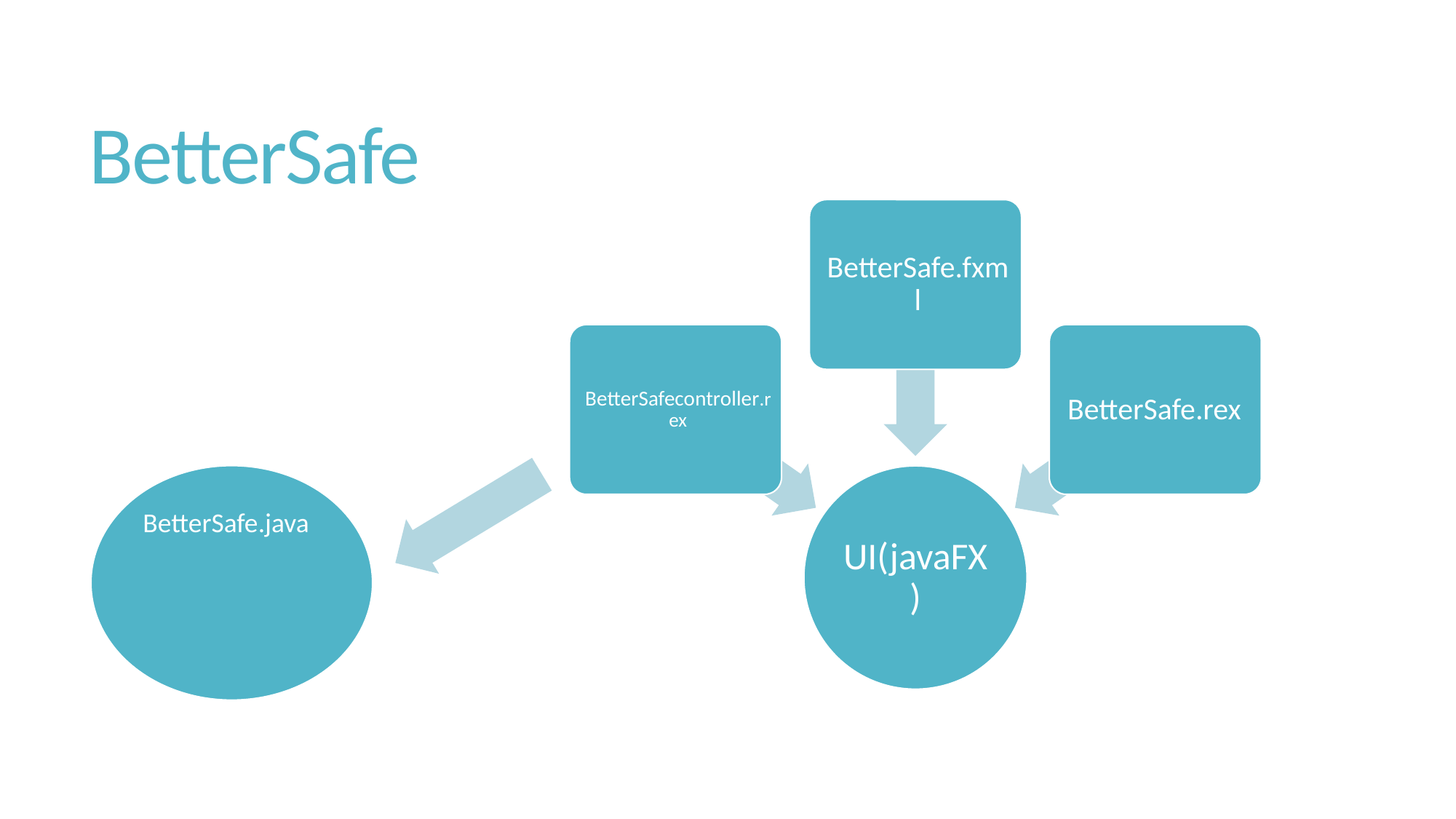

# BetterSafe
UI(javaFX)
BetterSafecontroller.rex
BetterSafe.fxml
BetterSafe.rex
BetterSafe.java